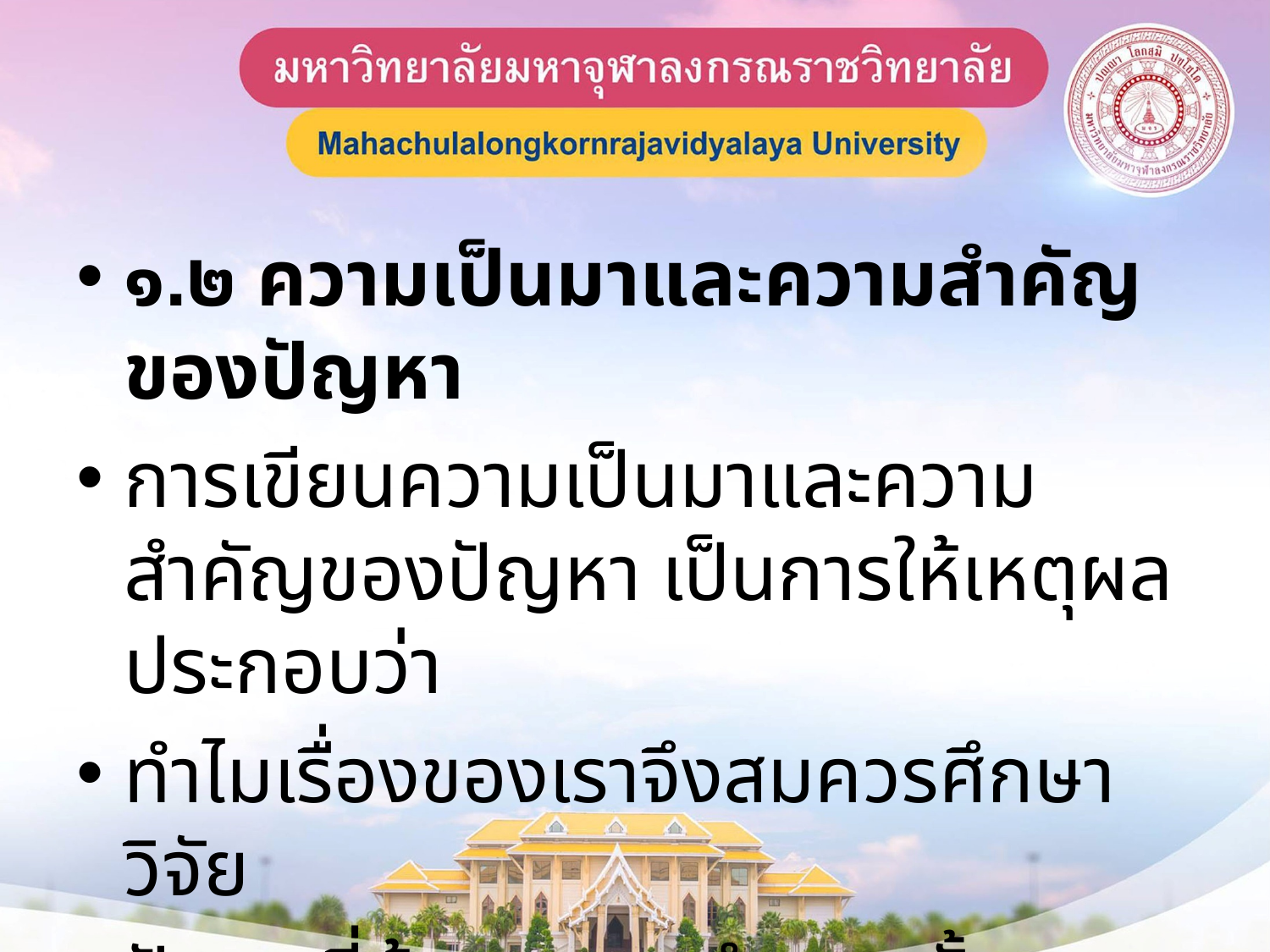

๑.๒ ความเป็นมาและความสำคัญของปัญหา
การเขียนความเป็นมาและความสำคัญของปัญหา เป็นการให้เหตุผลประกอบว่า
ทำไมเรื่องของเราจึงสมควรศึกษาวิจัย
ปัญหาที่ต้องการหาคำตอบนั้นสำคัญอย่างไร